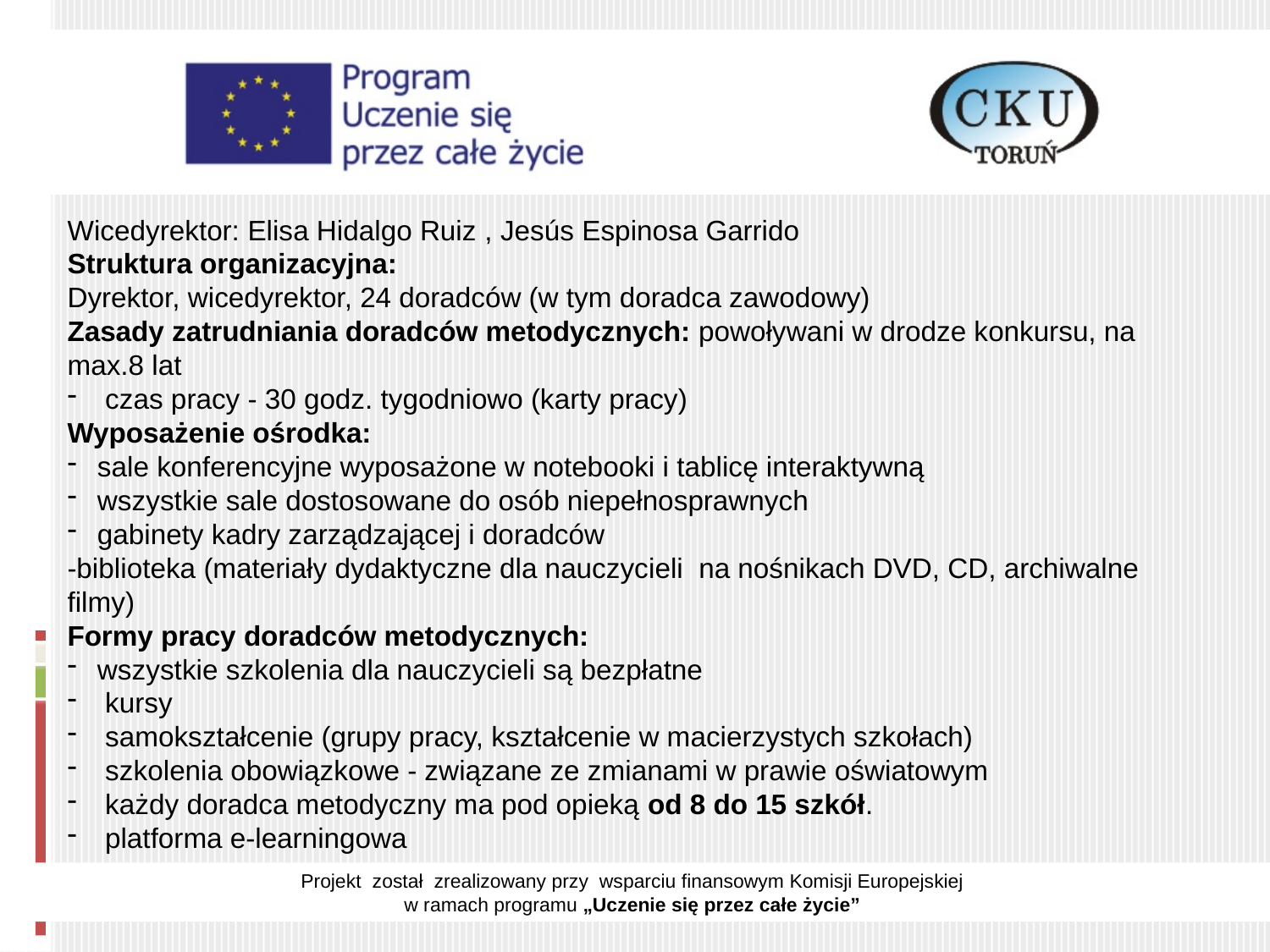

#
Wicedyrektor: Elisa Hidalgo Ruiz , Jesús Espinosa Garrido
Struktura organizacyjna:
Dyrektor, wicedyrektor, 24 doradców (w tym doradca zawodowy)
Zasady zatrudniania doradców metodycznych: powoływani w drodze konkursu, na max.8 lat
 czas pracy - 30 godz. tygodniowo (karty pracy)
Wyposażenie ośrodka:
sale konferencyjne wyposażone w notebooki i tablicę interaktywną
wszystkie sale dostosowane do osób niepełnosprawnych
gabinety kadry zarządzającej i doradców
-biblioteka (materiały dydaktyczne dla nauczycieli  na nośnikach DVD, CD, archiwalne filmy)
Formy pracy doradców metodycznych:
wszystkie szkolenia dla nauczycieli są bezpłatne
 kursy
 samokształcenie (grupy pracy, kształcenie w macierzystych szkołach)
 szkolenia obowiązkowe - związane ze zmianami w prawie oświatowym
 każdy doradca metodyczny ma pod opieką od 8 do 15 szkół.
 platforma e-learningowa